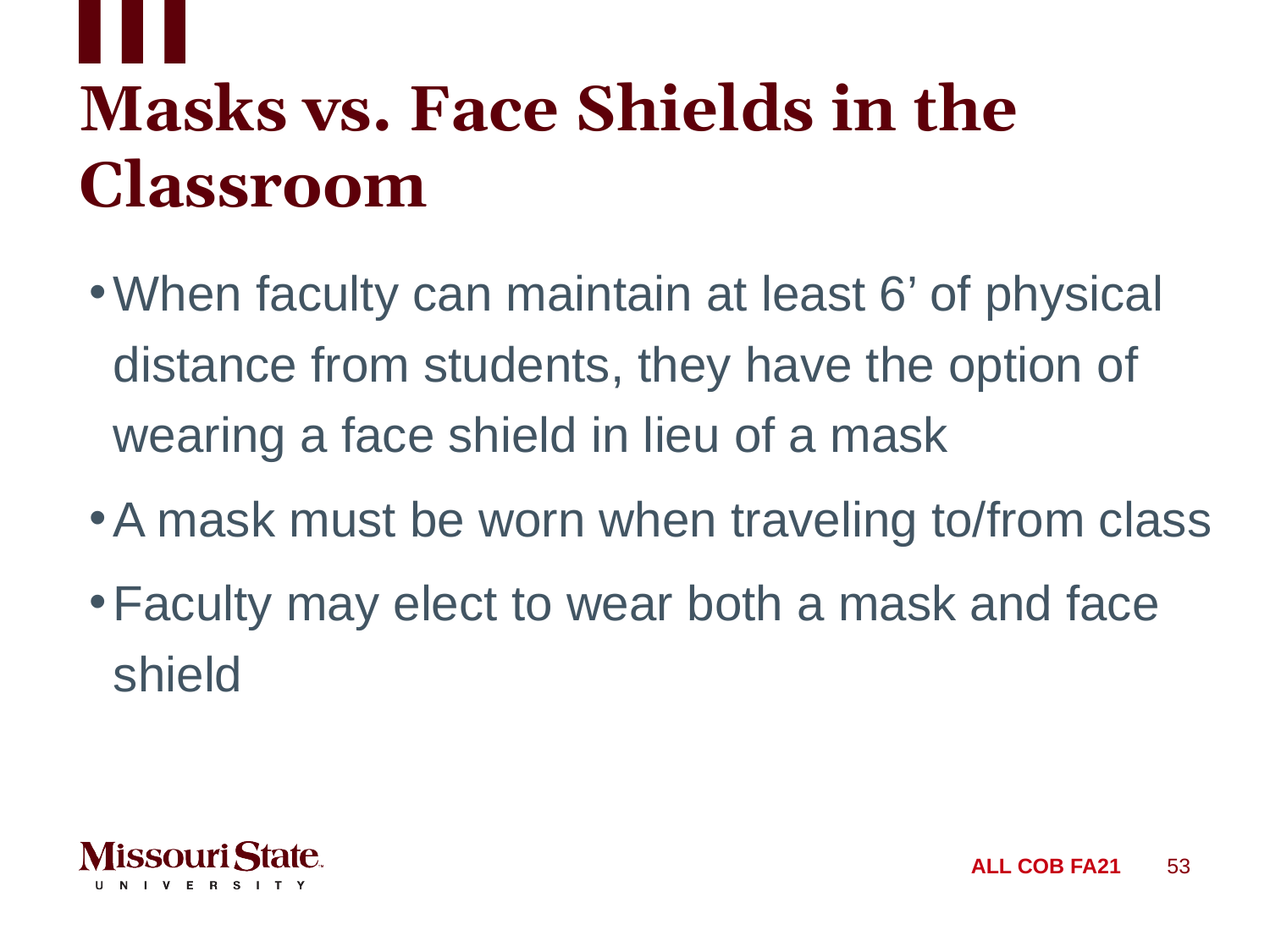

# Masks vs. Face Shields in the Classroom
When faculty can maintain at least 6’ of physical distance from students, they have the option of wearing a face shield in lieu of a mask
A mask must be worn when traveling to/from class
Faculty may elect to wear both a mask and face shield
ALL COB FA21
53